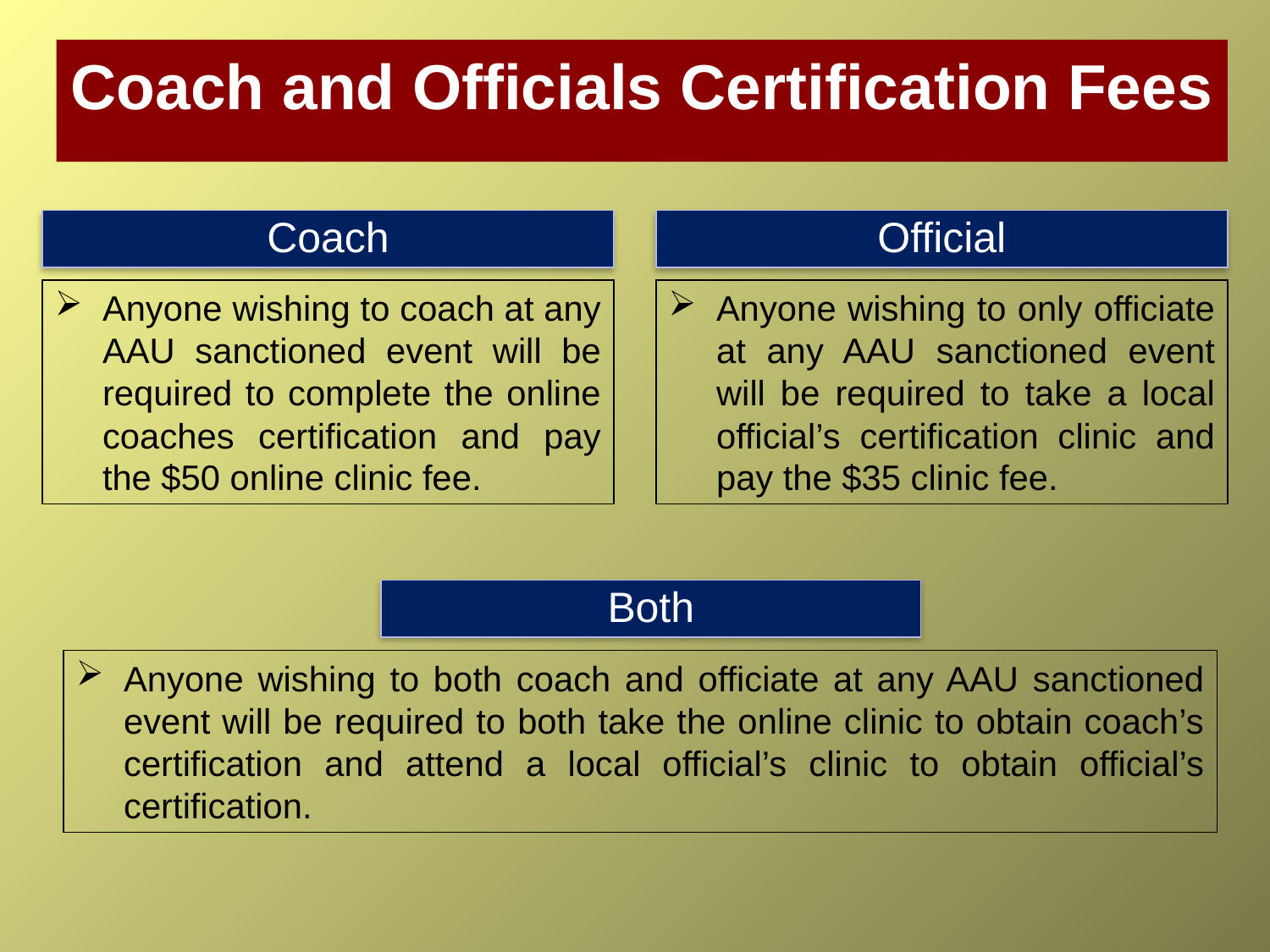

# Coach and Officials Certification Fees
Coach
Official
Anyone wishing to coach at any AAU sanctioned event will be required to complete the online coaches certification and pay the $50 online clinic fee.
Anyone wishing to only officiate at any AAU sanctioned event will be required to take a local official’s certification clinic and pay the $35 clinic fee.
Both
Anyone wishing to both coach and officiate at any AAU sanctioned event will be required to both take the online clinic to obtain coach’s certification and attend a local official’s clinic to obtain official’s certification.